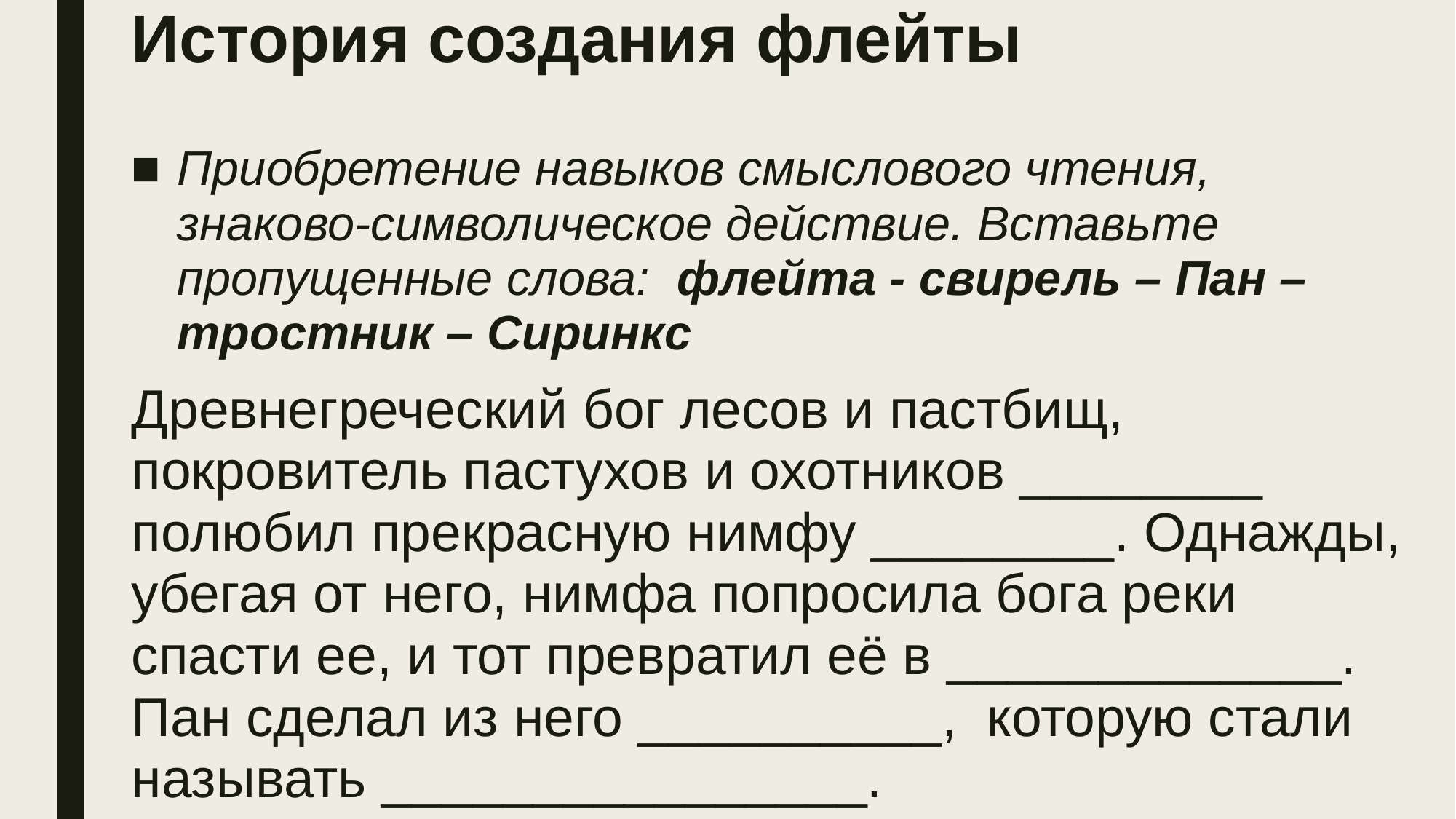

# История создания флейты
Приобретение навыков смыслового чтения, знаково-символическое действие. Вставьте пропущенные слова:  флейта - свирель – Пан – тростник – Сиринкс
Древнегреческий бог лесов и пастбищ, покровитель пастухов и охотников ________ полюбил прекрасную нимфу ________. Однажды, убегая от него, нимфа попросила бога реки спасти ее, и тот превратил её в _____________.  Пан сделал из него __________,  которую стали называть ________________.